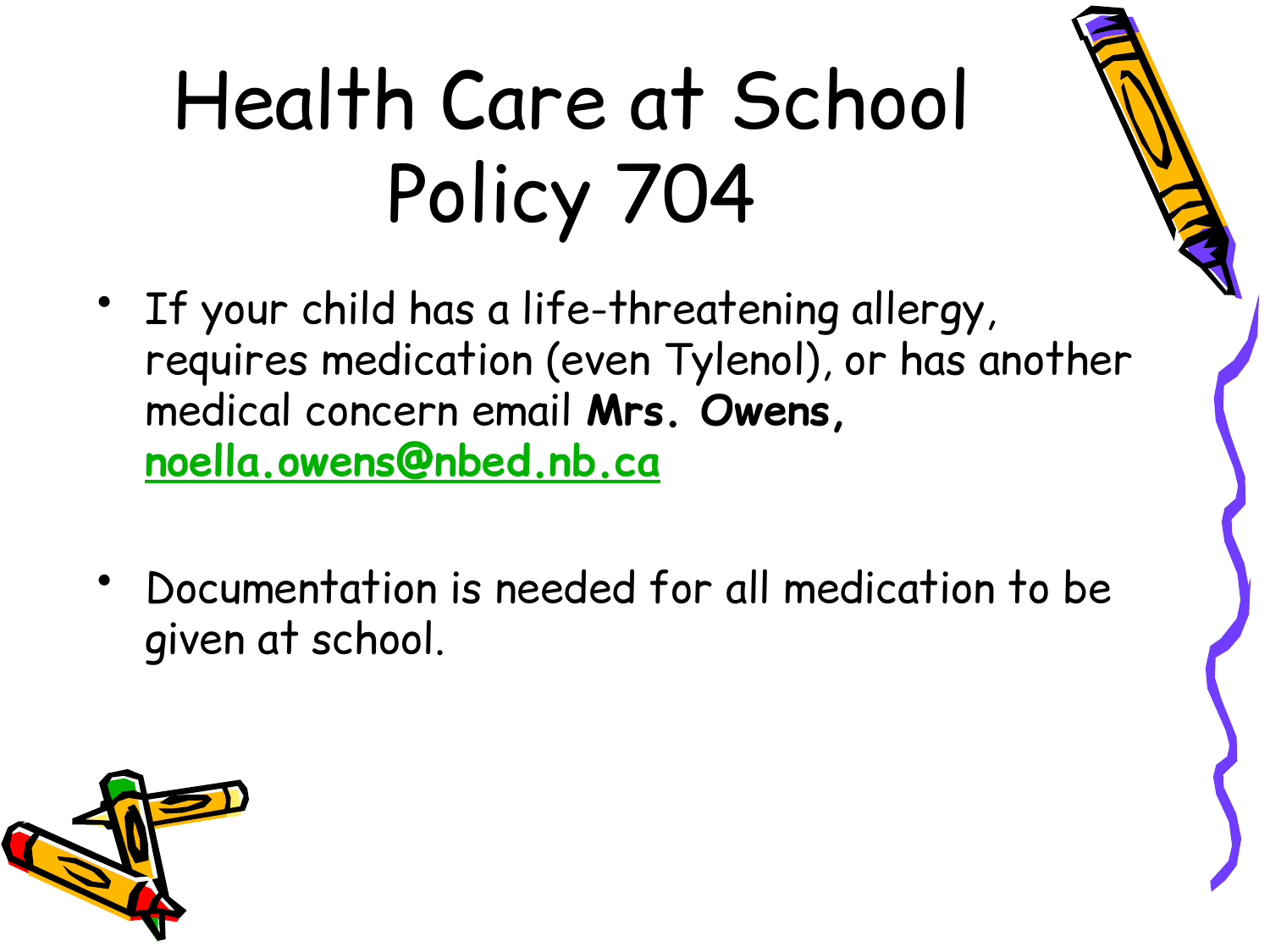

# Health Care at School Policy 704
If your child has a life-threatening allergy, requires medication (even Tylenol), or has another medical concern email Mrs. Owens, noella.owens@nbed.nb.ca

Documentation is needed for all medication to be given at school.